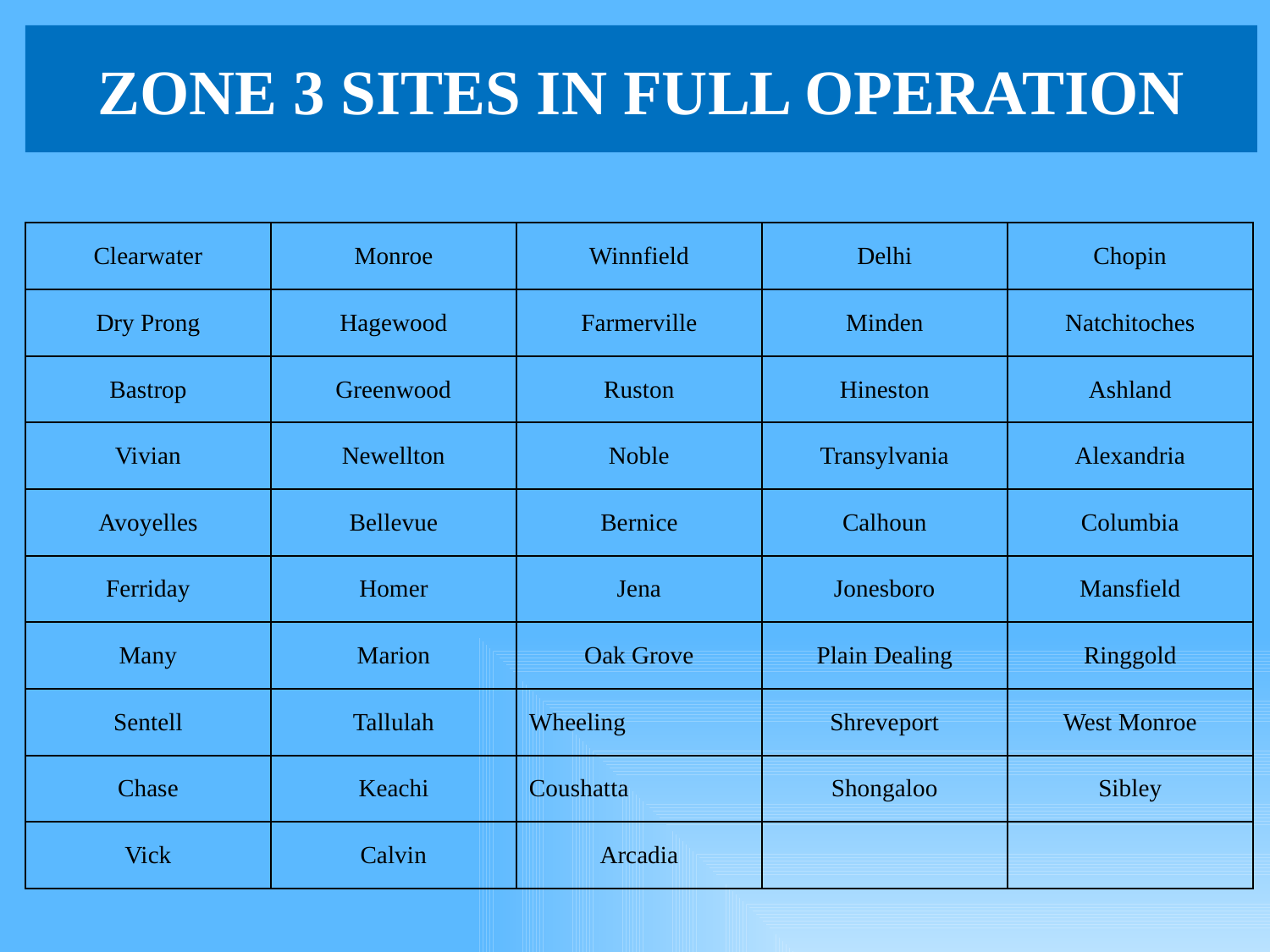

Zone 3 Sites in Full Operation
| Clearwater | Monroe | Winnfield | Delhi | Chopin |
| --- | --- | --- | --- | --- |
| Dry Prong | Hagewood | Farmerville | Minden | Natchitoches |
| Bastrop | Greenwood | Ruston | Hineston | Ashland |
| Vivian | Newellton | Noble | Transylvania | Alexandria |
| Avoyelles | Bellevue | Bernice | Calhoun | Columbia |
| Ferriday | Homer | Jena | Jonesboro | Mansfield |
| Many | Marion | Oak Grove | Plain Dealing | Ringgold |
| Sentell | Tallulah | Wheeling | Shreveport | West Monroe |
| Chase | Keachi | Coushatta | Shongaloo | Sibley |
| Vick | Calvin | Arcadia |  |  |